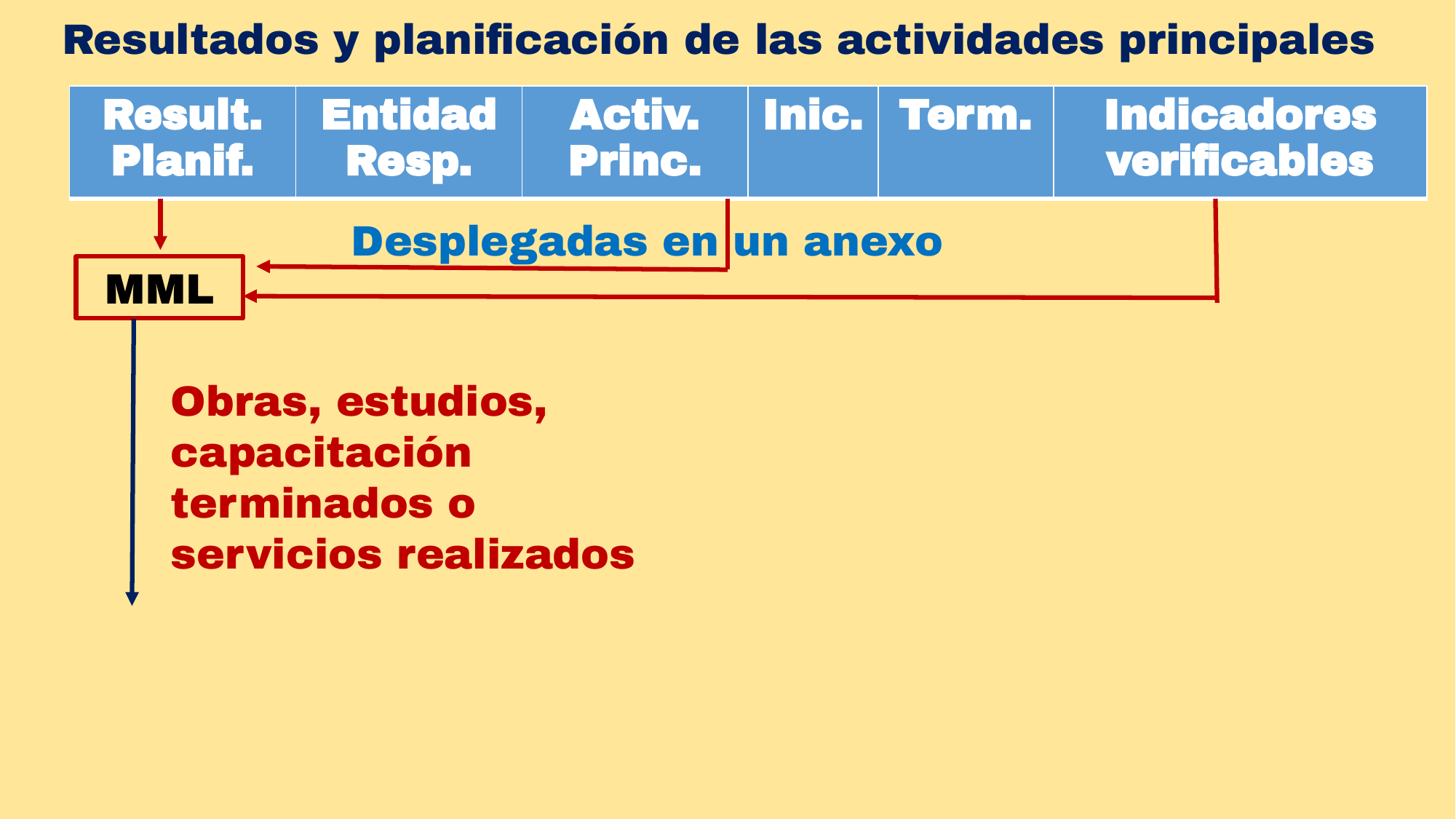

Resultados y planificación de las actividades principales
| Result. Planif. | Entidad Resp. | Activ. Princ. | Inic. | Term. | Indicadores verificables |
| --- | --- | --- | --- | --- | --- |
Desplegadas en un anexo
MML
Obras, estudios, capacitación terminados o servicios realizados